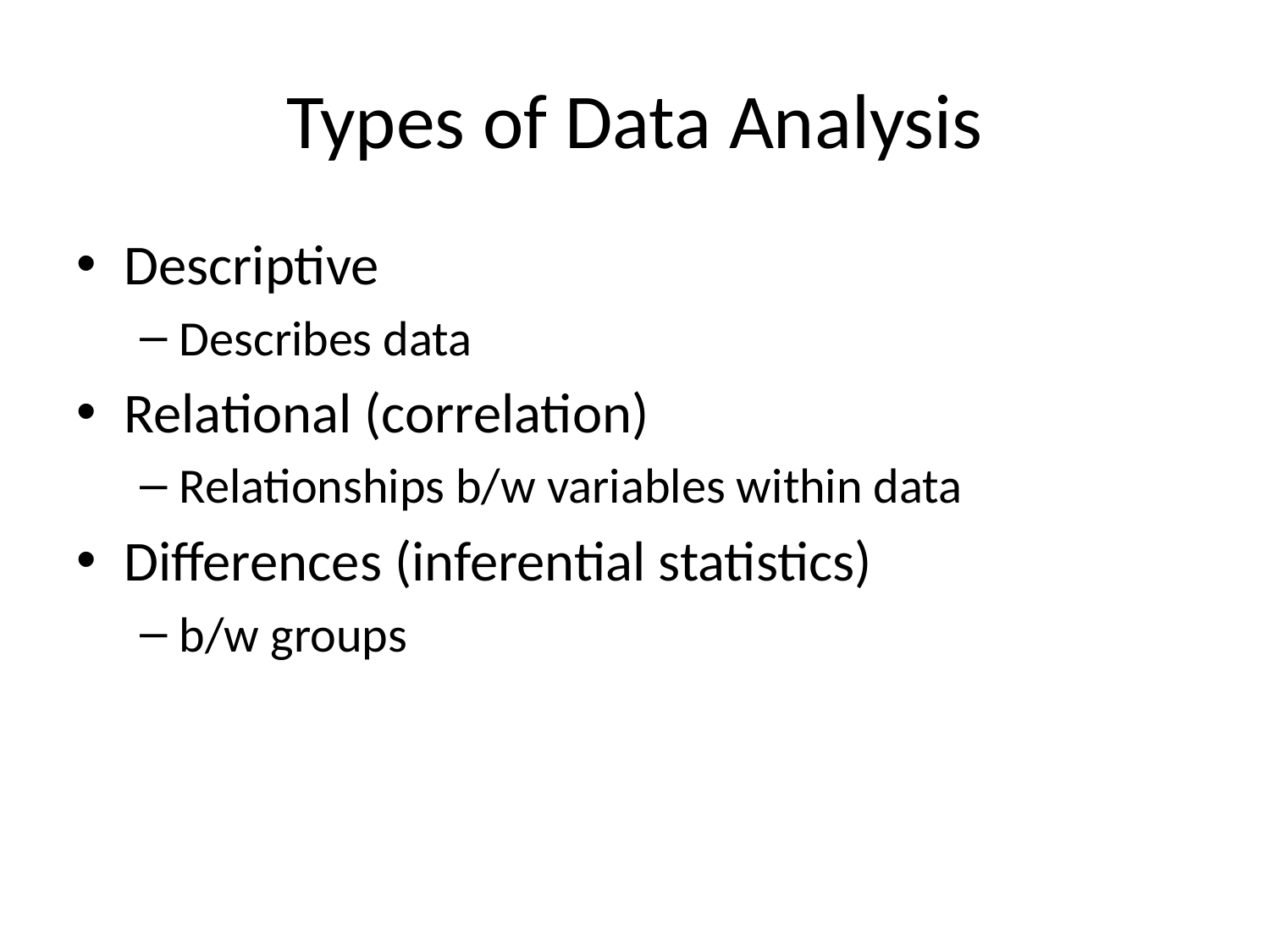

# Types of Data Analysis
Descriptive
Describes data
Relational (correlation)
Relationships b/w variables within data
Differences (inferential statistics)
b/w groups